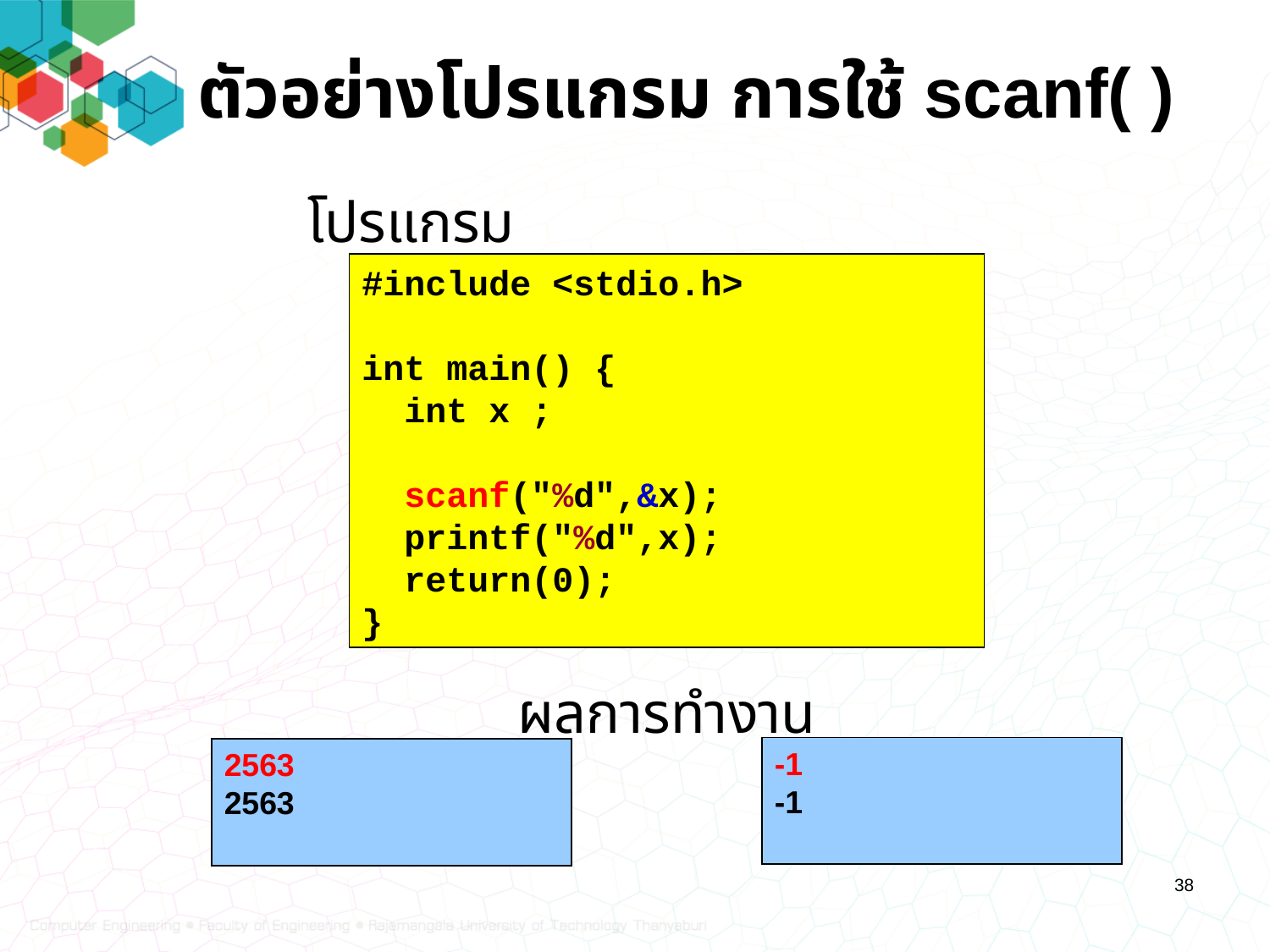

# ตัวอย่างโปรแกรม การใช้ scanf( )
โปรแกรม
#include <stdio.h>

int main() {
  int x ;

  scanf("%d",&x);
  printf("%d",x);
  return(0);
}
ผลการทำงาน
-1
-1

2563
2563

38